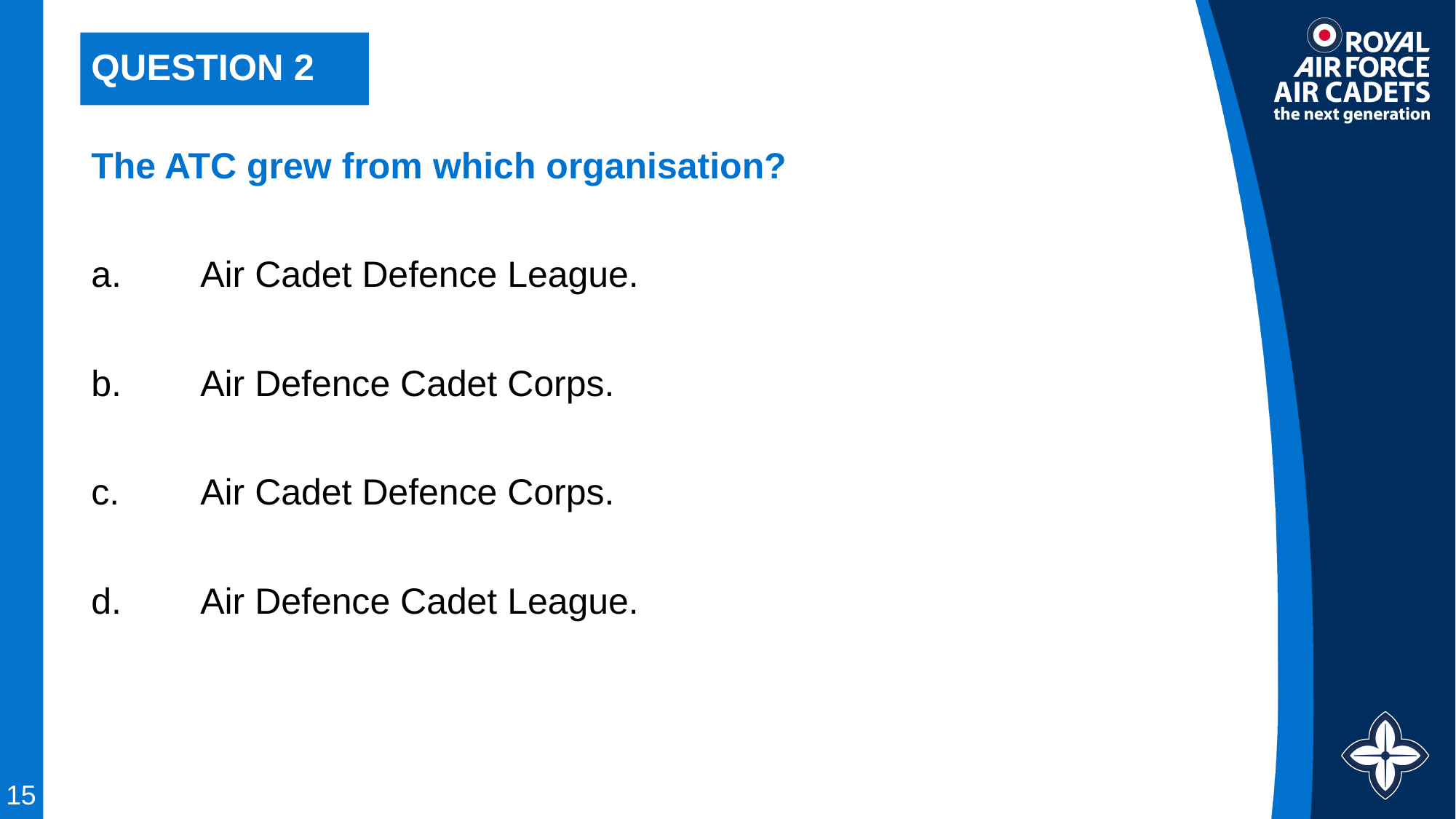

# QUESTION 2
The ATC grew from which organisation?

a.	Air Cadet Defence League.

b. 	Air Defence Cadet Corps.

c. 	Air Cadet Defence Corps.

d. 	Air Defence Cadet League.